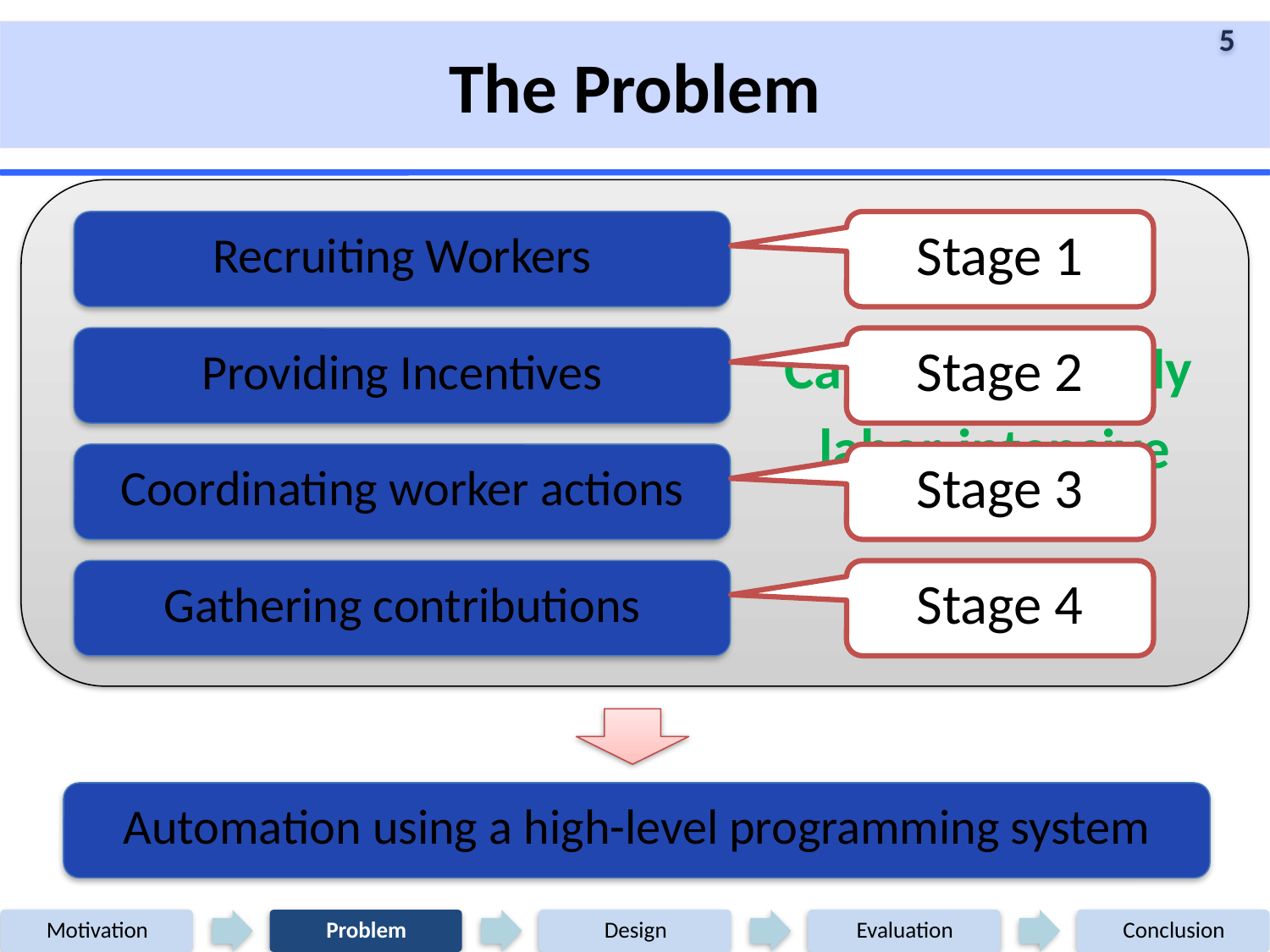

The Problem

Can be extremely
labor-intensive
Recruiting Workers
Stage 1
Providing Incentives
Stage 2
Coordinating worker actions
Stage 3
Gathering contributions
Stage 4

Automation using a high-level programming system
Motivation

Problem

Design

Evaluation

Conclusion